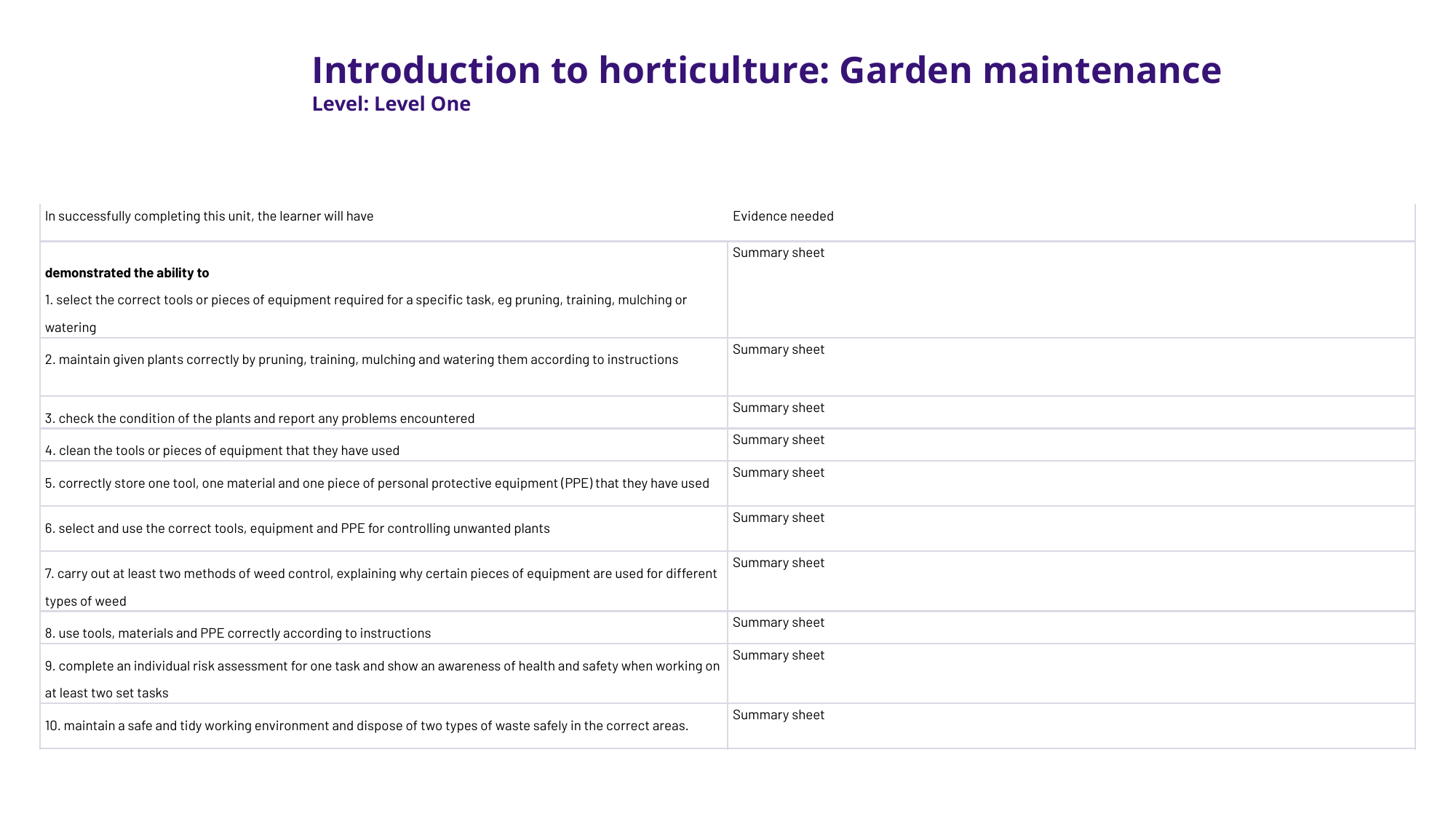

Introduction to horticulture: Garden maintenance
Level: Level One

| In successfully completing this unit, the learner will have | Evidence needed |
| --- | --- |
| demonstrated the ability to 1. select the correct tools or pieces of equipment required for a specific task, eg pruning, training, mulching or watering | Summary sheet |
| 2. maintain given plants correctly by pruning, training, mulching and watering them according to instructions | Summary sheet |
| 3. check the condition of the plants and report any problems encountered | Summary sheet |
| 4. clean the tools or pieces of equipment that they have used | Summary sheet |
| 5. correctly store one tool, one material and one piece of personal protective equipment (PPE) that they have used | Summary sheet |
| 6. select and use the correct tools, equipment and PPE for controlling unwanted plants | Summary sheet |
| 7. carry out at least two methods of weed control, explaining why certain pieces of equipment are used for different types of weed | Summary sheet |
| 8. use tools, materials and PPE correctly according to instructions | Summary sheet |
| 9. complete an individual risk assessment for one task and show an awareness of health and safety when working on at least two set tasks | Summary sheet |
| 10. maintain a safe and tidy working environment and dispose of two types of waste safely in the correct areas. | Summary sheet |